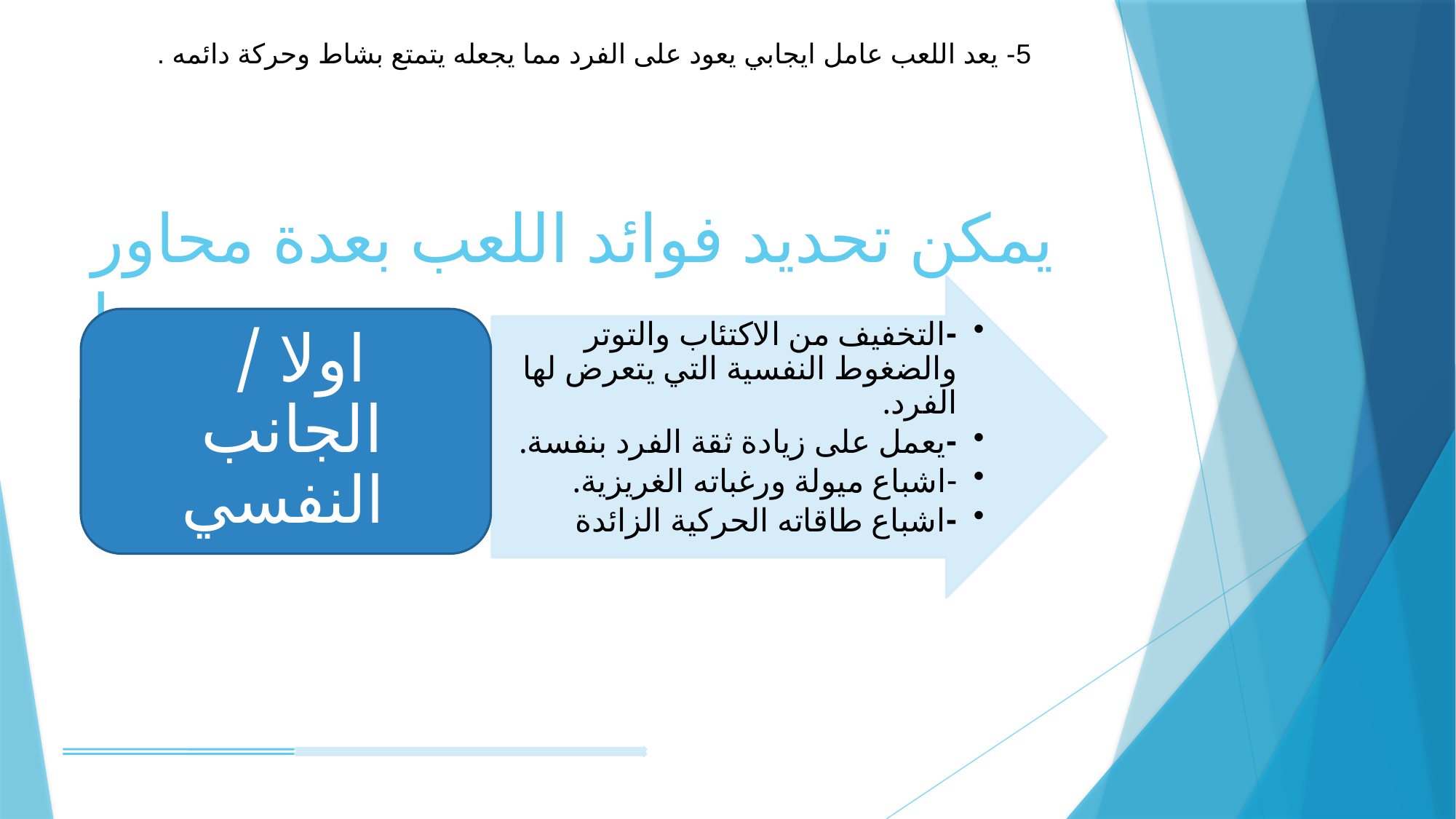

5- يعد اللعب عامل ايجابي يعود على الفرد مما يجعله يتمتع بشاط وحركة دائمه .
# يمكن تحديد فوائد اللعب بعدة محاور منها:-
-التخفيف من الاكتئاب والتوتر والضغوط النفسية التي يتعرض لها الفرد.
-يعمل على زيادة ثقة الفرد بنفسة.
-اشباع ميولة ورغباته الغريزية.
-اشباع طاقاته الحركية الزائدة
اولا /  الجانب النفسي